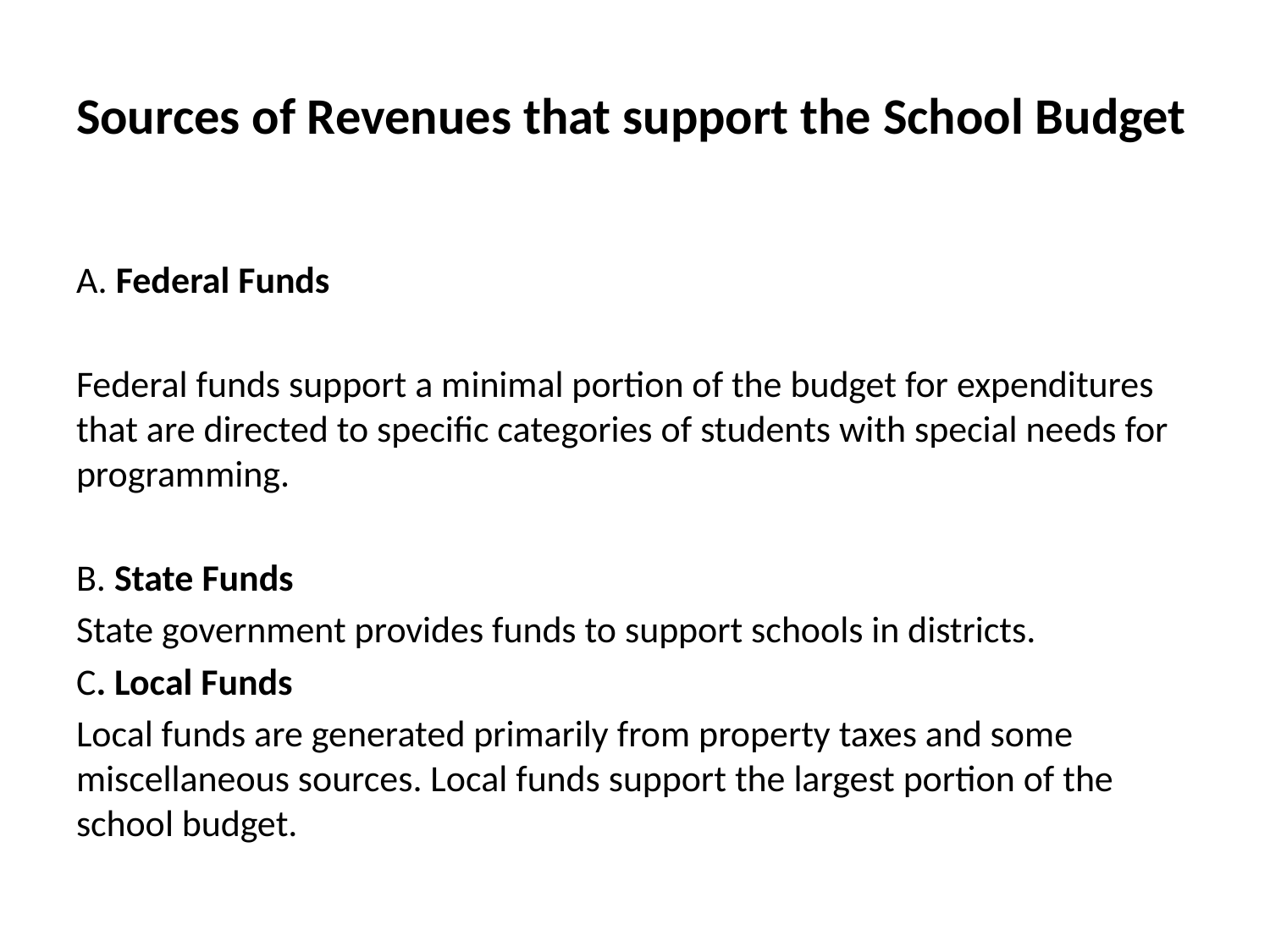

Sources of Revenues that support the School Budget

A. Federal Funds

Federal funds support a minimal portion of the budget for expenditures that are directed to specific categories of students with special needs for programming.

B. State Funds
State government provides funds to support schools in districts.
C. Local Funds
Local funds are generated primarily from property taxes and some miscellaneous sources. Local funds support the largest portion of the school budget.